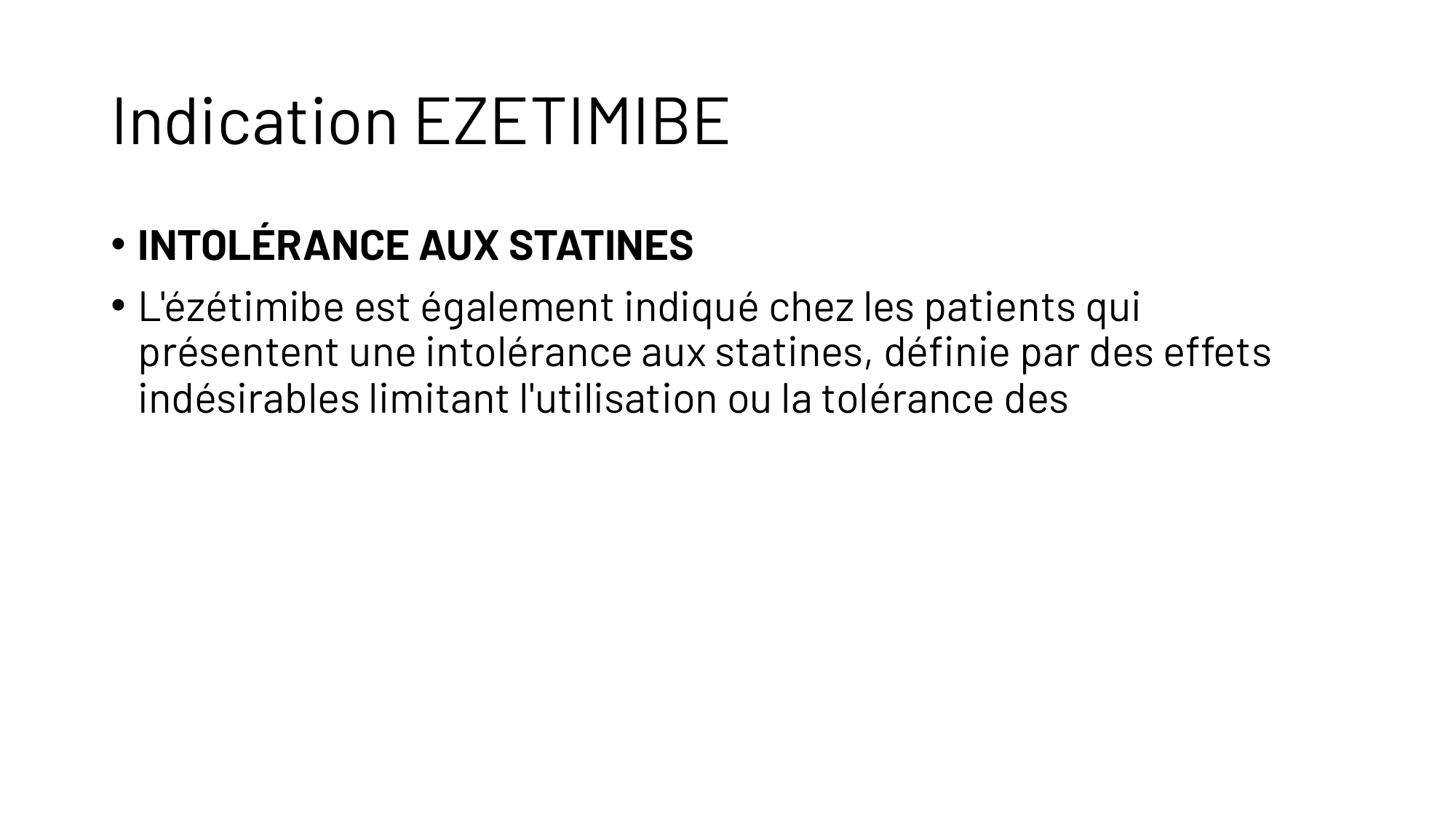

# Indication EZETIMIBE
INTOLÉRANCE AUX STATINES
L'ézétimibe est également indiqué chez les patients qui présentent une intolérance aux statines, définie par des effets indésirables limitant l'utilisation ou la tolérance des